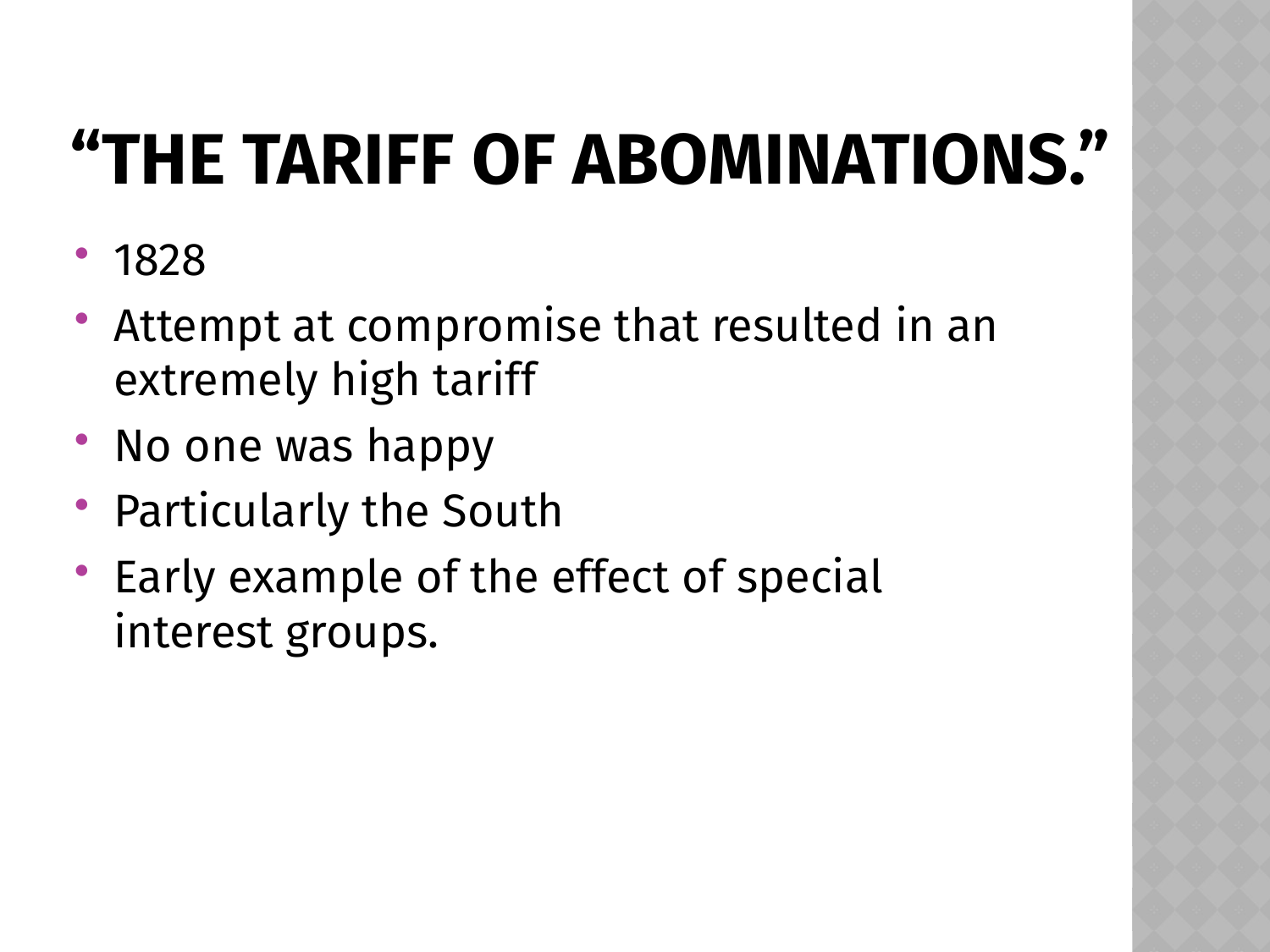

# “The Tariff of Abominations.”
1828
Attempt at compromise that resulted in an extremely high tariff
No one was happy
Particularly the South
Early example of the effect of special interest groups.